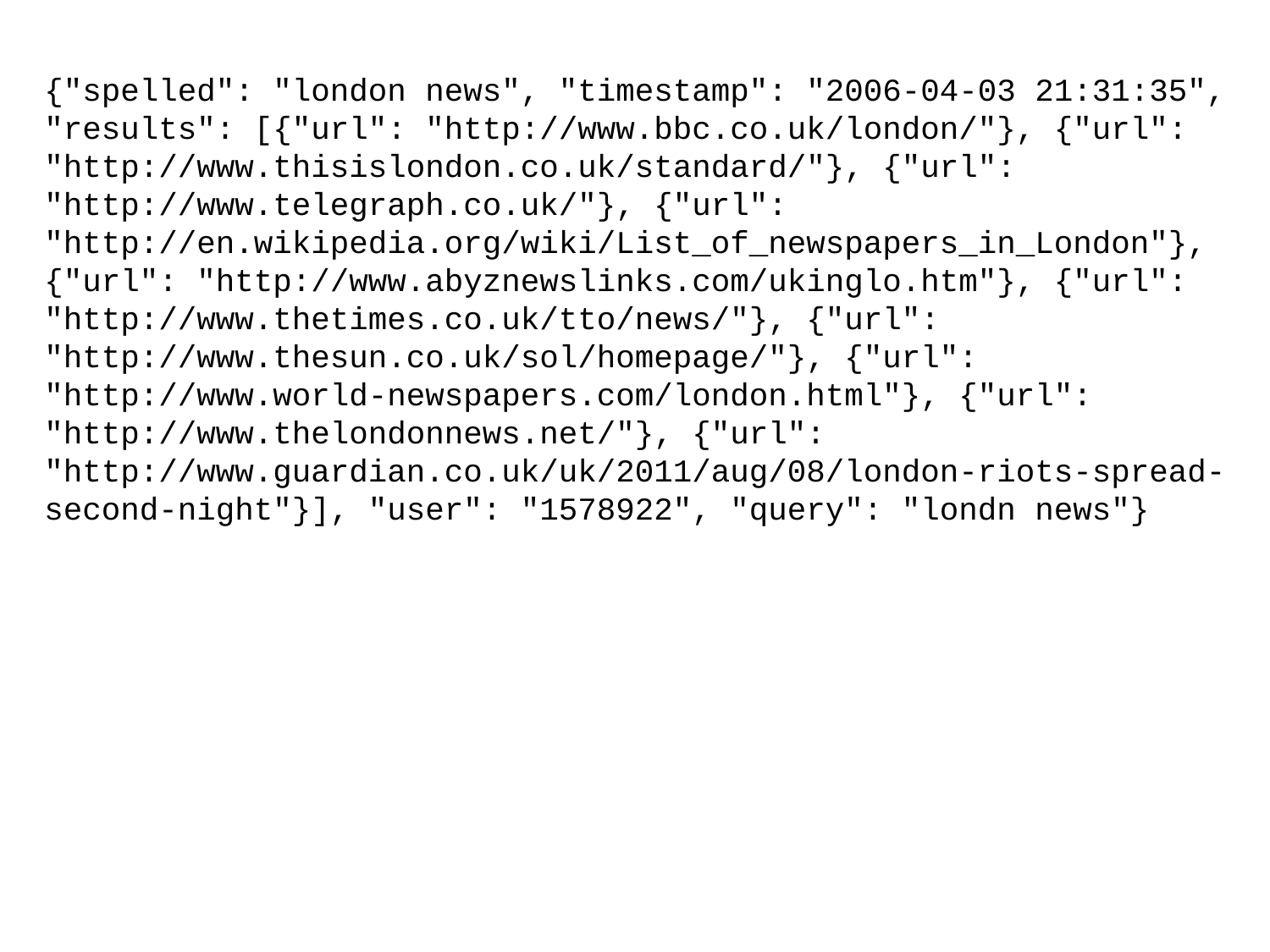

{"spelled": "london news", "timestamp": "2006-04-03 21:31:35", "results": [{"url": "http://www.bbc.co.uk/london/"}, {"url": "http://www.thisislondon.co.uk/standard/"}, {"url": "http://www.telegraph.co.uk/"}, {"url": "http://en.wikipedia.org/wiki/List_of_newspapers_in_London"}, {"url": "http://www.abyznewslinks.com/ukinglo.htm"}, {"url": "http://www.thetimes.co.uk/tto/news/"}, {"url": "http://www.thesun.co.uk/sol/homepage/"}, {"url": "http://www.world-newspapers.com/london.html"}, {"url": "http://www.thelondonnews.net/"}, {"url": "http://www.guardian.co.uk/uk/2011/aug/08/london-riots-spread-second-night"}], "user": "1578922", "query": "londn news"}